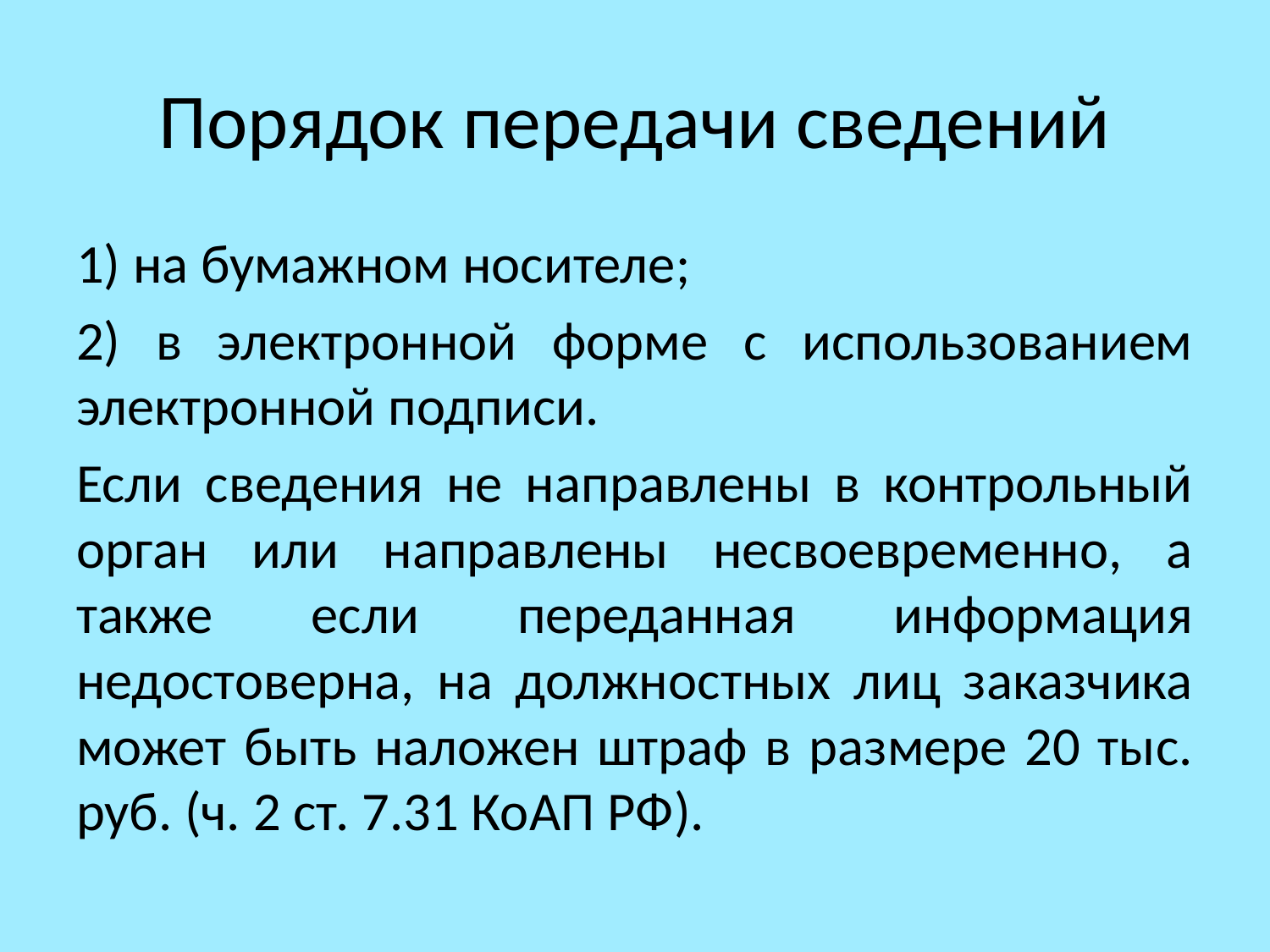

# Порядок передачи сведений
1) на бумажном носителе;
2) в электронной форме с использованием электронной подписи.
Если сведения не направлены в контрольный орган или направлены несвоевременно, а также если переданная информация недостоверна, на должностных лиц заказчика может быть наложен штраф в размере 20 тыс. руб. (ч. 2 ст. 7.31 КоАП РФ).